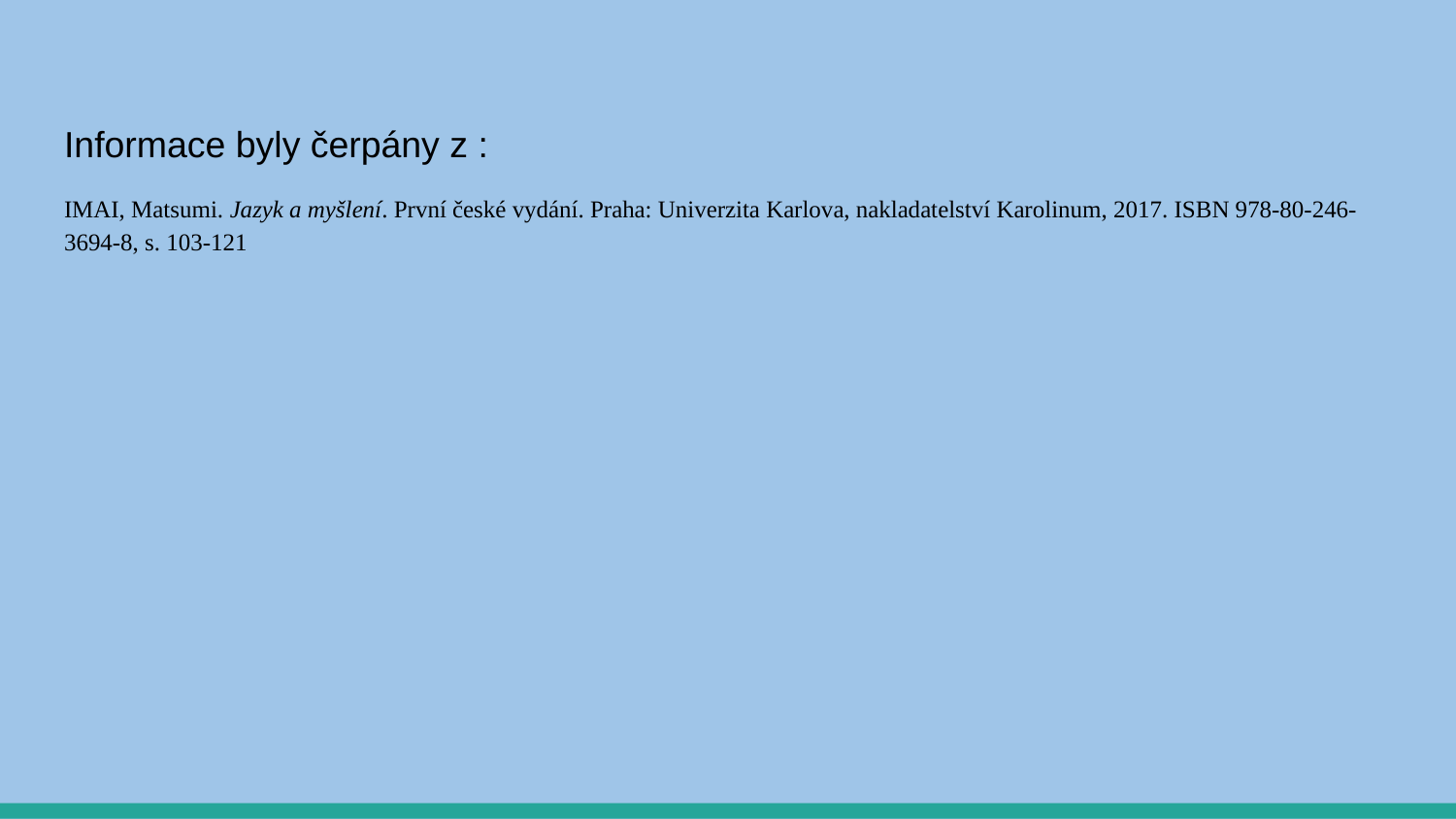

Informace byly čerpány z :
IMAI, Matsumi. Jazyk a myšlení. První české vydání. Praha: Univerzita Karlova, nakladatelství Karolinum, 2017. ISBN 978-80-246-3694-8, s. 103-121